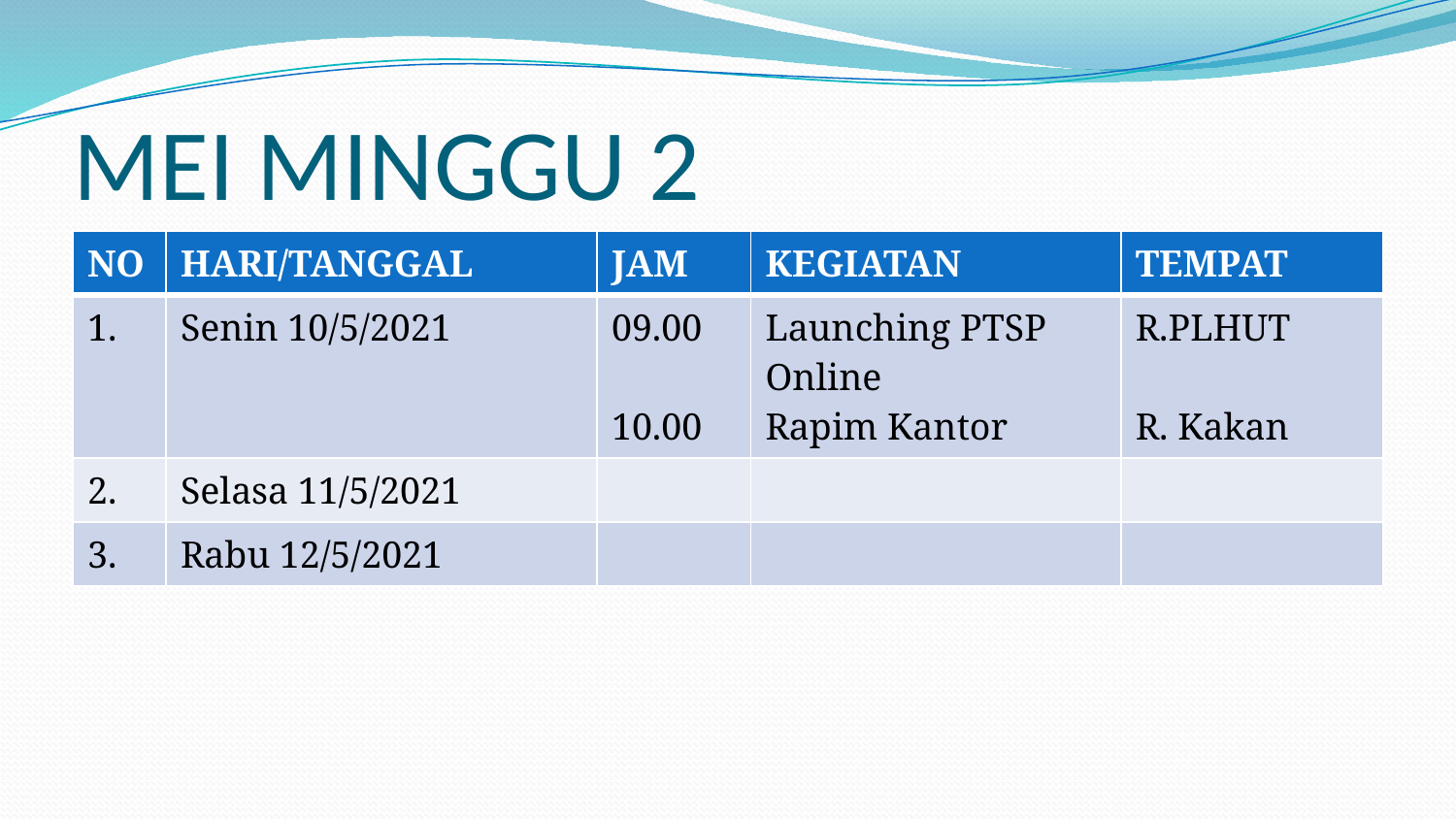

# MEI MINGGU 2
| NO | HARI/TANGGAL | JAM | KEGIATAN | TEMPAT |
| --- | --- | --- | --- | --- |
| 1. | Senin 10/5/2021 | 09.00 10.00 | Launching PTSP Online Rapim Kantor | R.PLHUT R. Kakan |
| 2. | Selasa 11/5/2021 |  |  |  |
| 3. | Rabu 12/5/2021 |  |  |  |